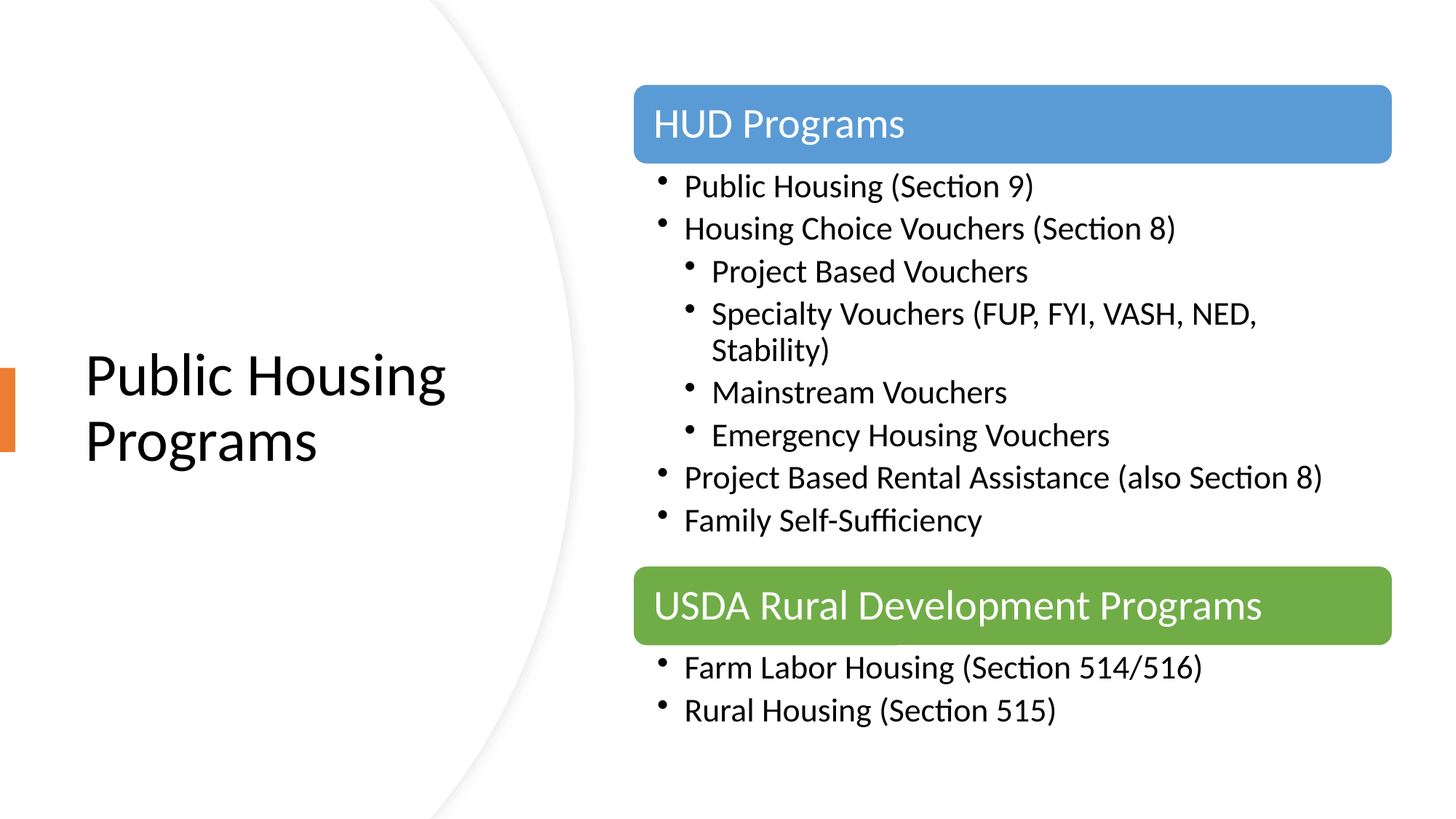

HUD Programs
Public Housing (Section 9)
Housing Choice Vouchers (Section 8)
Project Based Vouchers
Specialty Vouchers (FUP, FYI, VASH, NED, Stability)
Mainstream Vouchers
Emergency Housing Vouchers
Project Based Rental Assistance (also Section 8)
Family Self-Sufficiency
USDA Rural Development Programs
Farm Labor Housing (Section 514/516)
Rural Housing (Section 515)
# Public Housing Programs